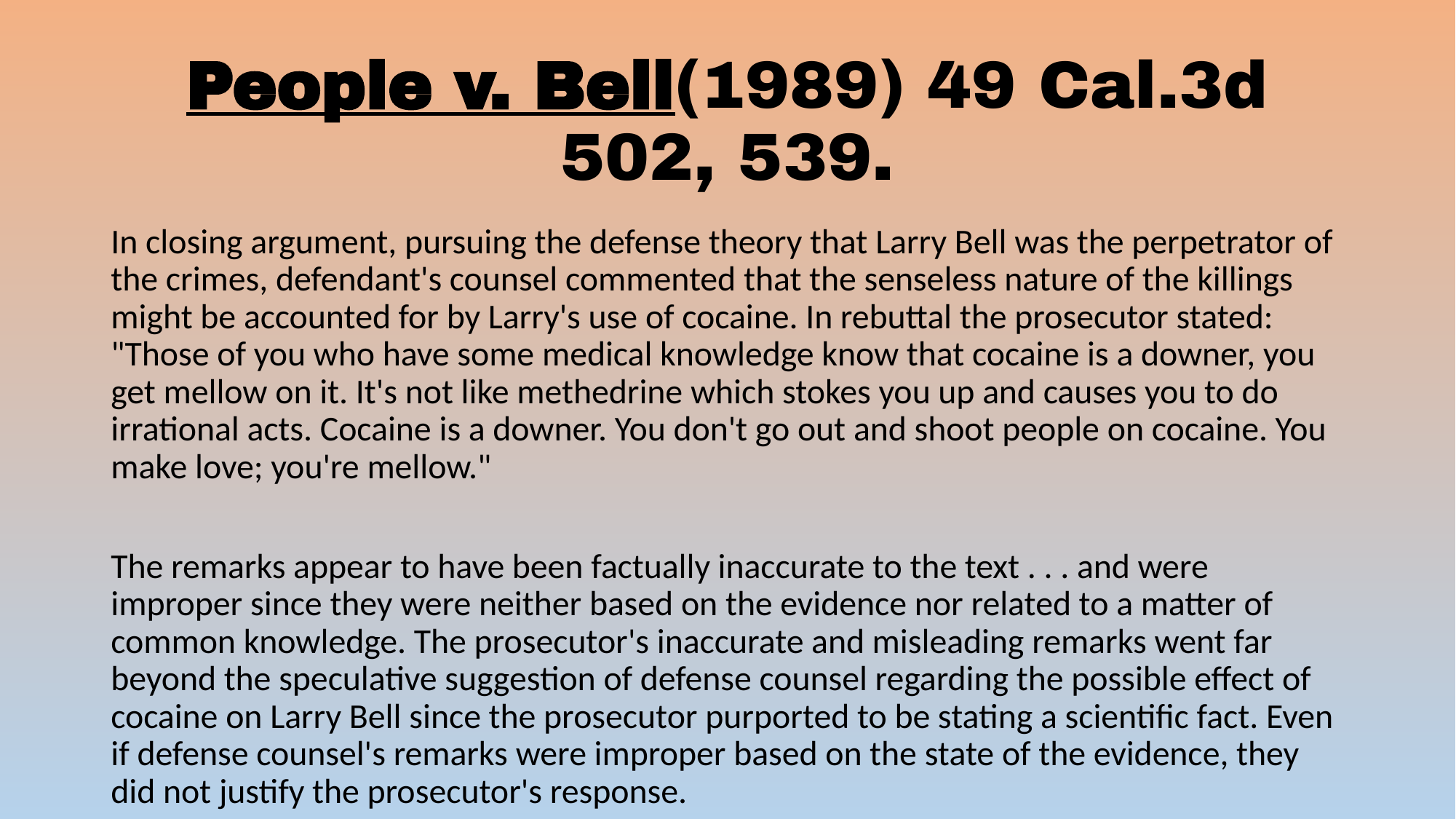

# People v. Bell(1989) 49 Cal.3d 502, 539.
In closing argument, pursuing the defense theory that Larry Bell was the perpetrator of the crimes, defendant's counsel commented that the senseless nature of the killings might be accounted for by Larry's use of cocaine. In rebuttal the prosecutor stated: "Those of you who have some medical knowledge know that cocaine is a downer, you get mellow on it. It's not like methedrine which stokes you up and causes you to do irrational acts. Cocaine is a downer. You don't go out and shoot people on cocaine. You make love; you're mellow."

The remarks appear to have been factually inaccurate to the text . . . and were improper since they were neither based on the evidence nor related to a matter of common knowledge. The prosecutor's inaccurate and misleading remarks went far beyond the speculative suggestion of defense counsel regarding the possible effect of cocaine on Larry Bell since the prosecutor purported to be stating a scientific fact. Even if defense counsel's remarks were improper based on the state of the evidence, they did not justify the prosecutor's response.